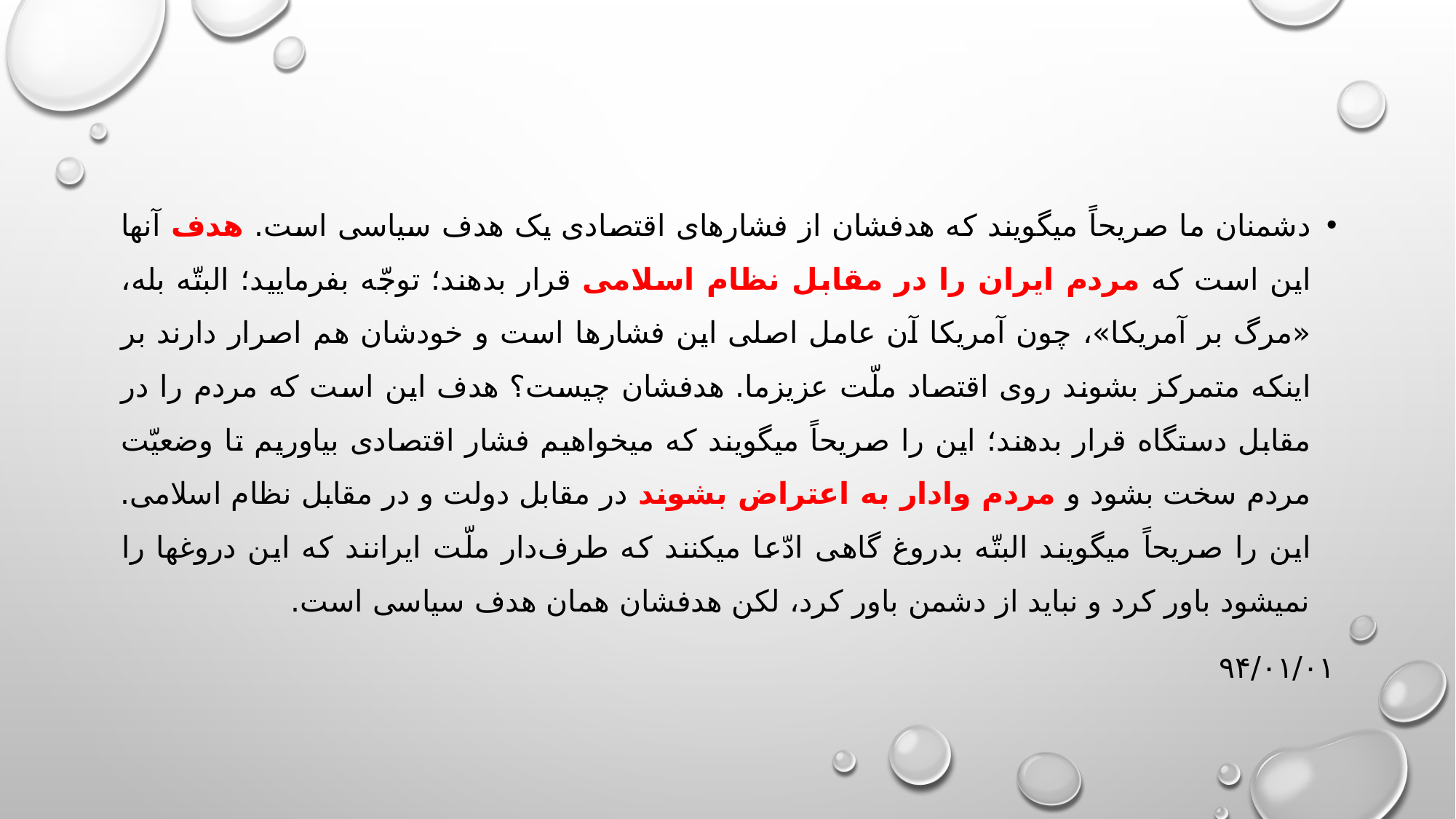

دشمنان ما صریحاً میگویند که هدفشان از فشارهای اقتصادی یک هدف سیاسی است. هدف آنها این است که مردم ایران را در مقابل نظام اسلامی قرار بدهند؛ توجّه بفرمایید؛ البتّه بله، «مرگ بر آمریکا»، چون آمریکا آن عامل اصلی این فشارها است و خودشان هم اصرار دارند بر اینکه متمرکز بشوند روی اقتصاد ملّت عزیزما. هدفشان چیست؟ هدف این است که مردم را در مقابل دستگاه قرار بدهند؛ این را صریحاً میگویند که میخواهیم فشار اقتصادی بیاوریم تا وضعیّت مردم سخت بشود و مردم وادار به اعتراض بشوند در مقابل دولت و در مقابل نظام اسلامی. این را صریحاً میگویند البتّه بدروغ گاهی ادّعا میکنند که طرف‌دار ملّت ایرانند که این دروغها را نمیشود باور کرد و نباید از دشمن باور کرد، لکن هدفشان همان هدف سیاسی است.
۹۴/۰۱/۰۱